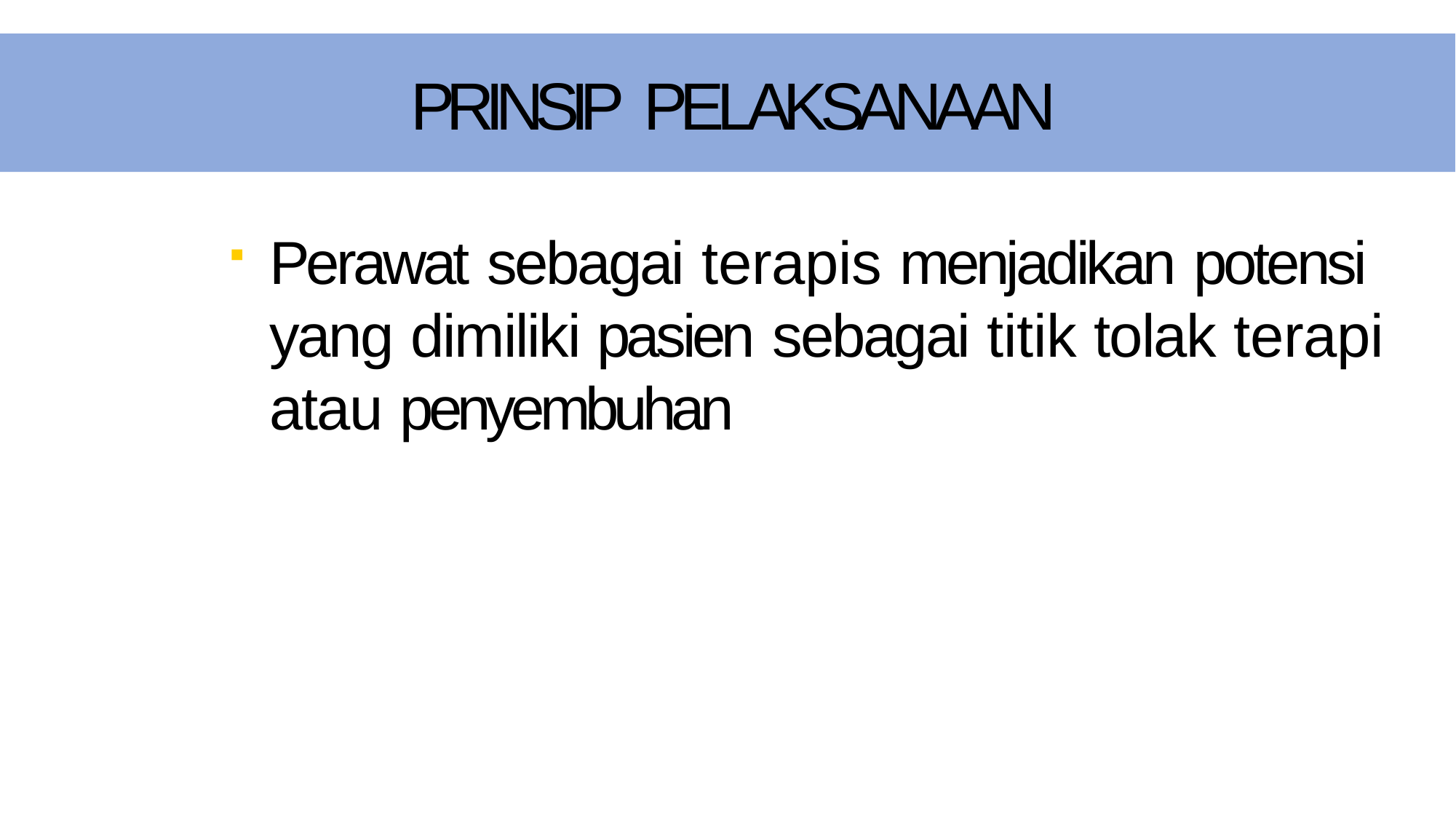

# PRINSIP PELAKSANAAN
Perawat sebagai terapis menjadikan potensi yang dimiliki pasien sebagai titik tolak terapi atau penyembuhan